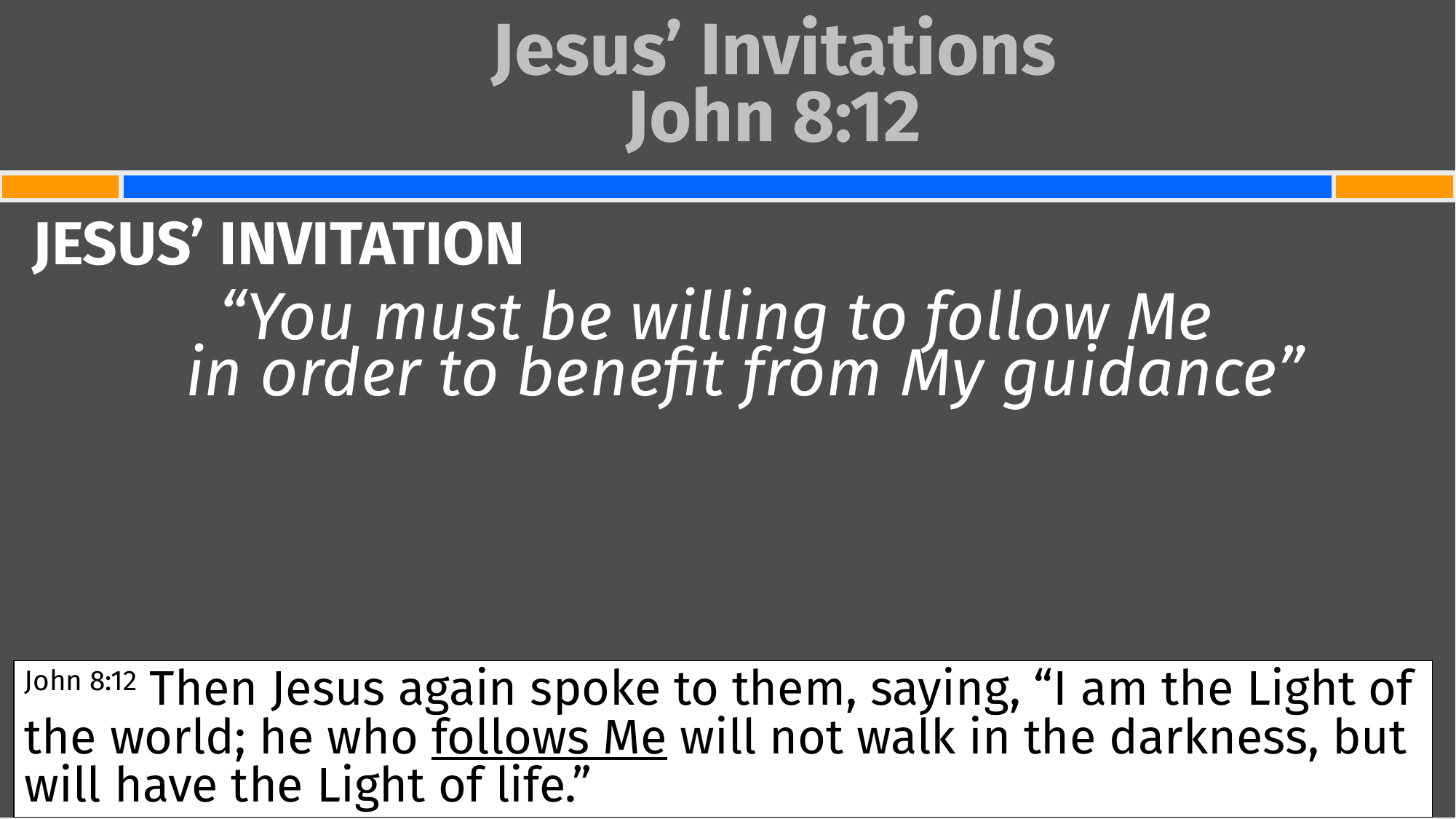

Jesus’ Invitations
John 8:12

JESUS’ INVITATION
“You must be willing to follow Me
in order to benefit from My guidance”
John 8:12 Then Jesus again spoke to them, saying, “I am the Light of the world; he who follows Me will not walk in the darkness, but will have the Light of life.”